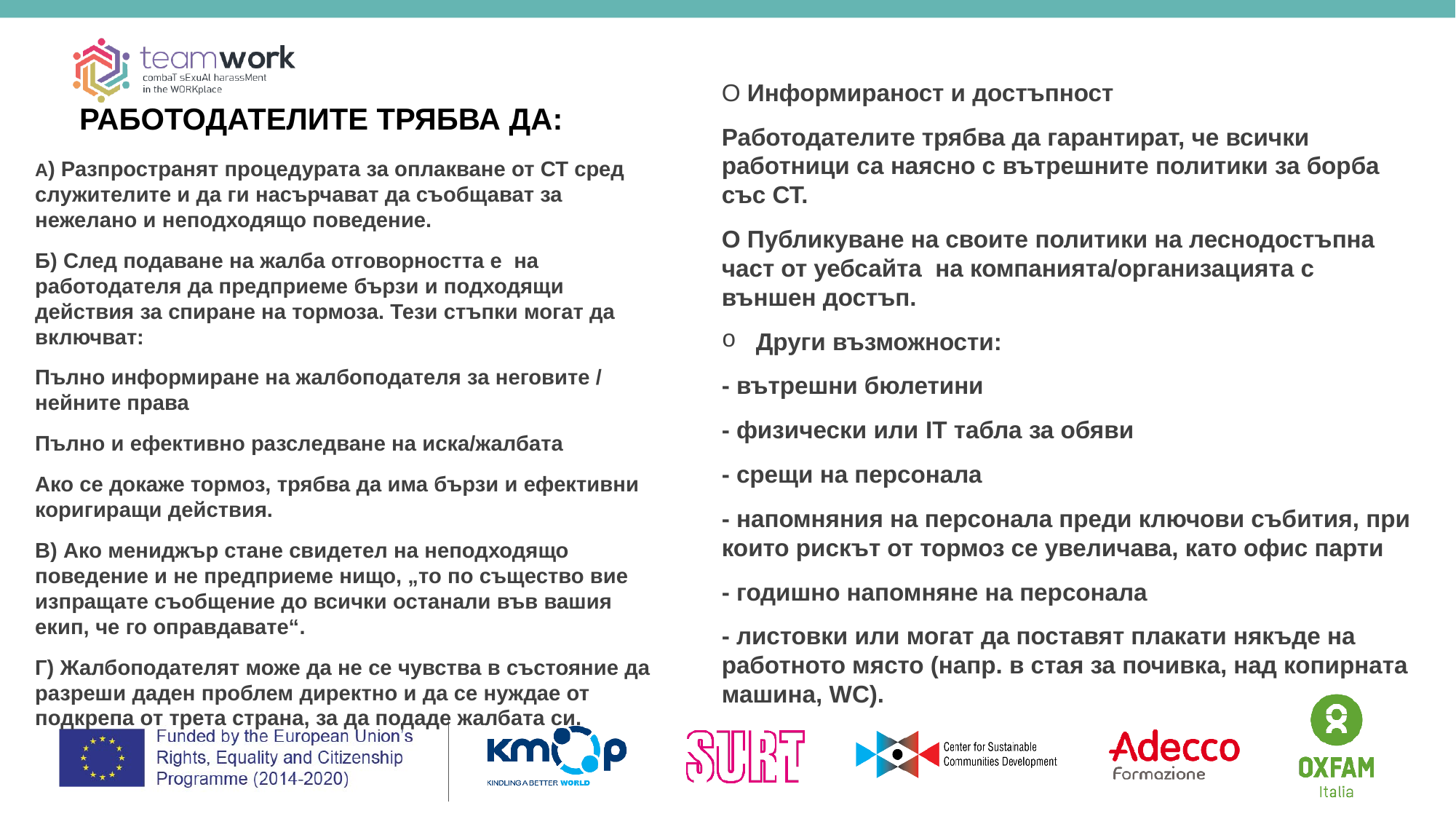

O Информираност и достъпност
Работодателите трябва да гарантират, че всички работници са наясно с вътрешните политики за борба със СТ.
O Публикуване на своите политики на леснодостъпна част от уебсайта  на компанията/организацията с външен достъп.
Други възможности:
- вътрешни бюлетини
- физически или IT табла за обяви
- срещи на персонала
- напомняния на персонала преди ключови събития, при които рискът от тормоз се увеличава, като офис парти
- годишно напомняне на персонала
- листовки или могат да поставят плакати някъде на работното място (напр. в стая за почивка, над копирната машина, WC).

Работодателите трябва да:

A) Разпространят процедурата за оплакване от СТ сред служителите и да ги насърчават да съобщават за нежелано и неподходящо поведение.
Б) След подаване на жалба отговорността е  на работодателя да предприеме бързи и подходящи действия за спиране на тормоза. Тези стъпки могат да включват:
Пълно информиране на жалбоподателя за неговите / нейните права
Пълно и ефективно разследване на иска/жалбата
Ако се докаже тормоз, трябва да има бързи и ефективни коригиращи действия.
В) Ако мениджър стане свидетел на неподходящо поведение и не предприеме нищо, „то по същество вие изпращате съобщение до всички останали във вашия екип, че го оправдавате“.
Г) Жалбоподателят може да не се чувства в състояние да разреши даден проблем директно и да се нуждае от подкрепа от трета страна, за да подаде жалбата си.